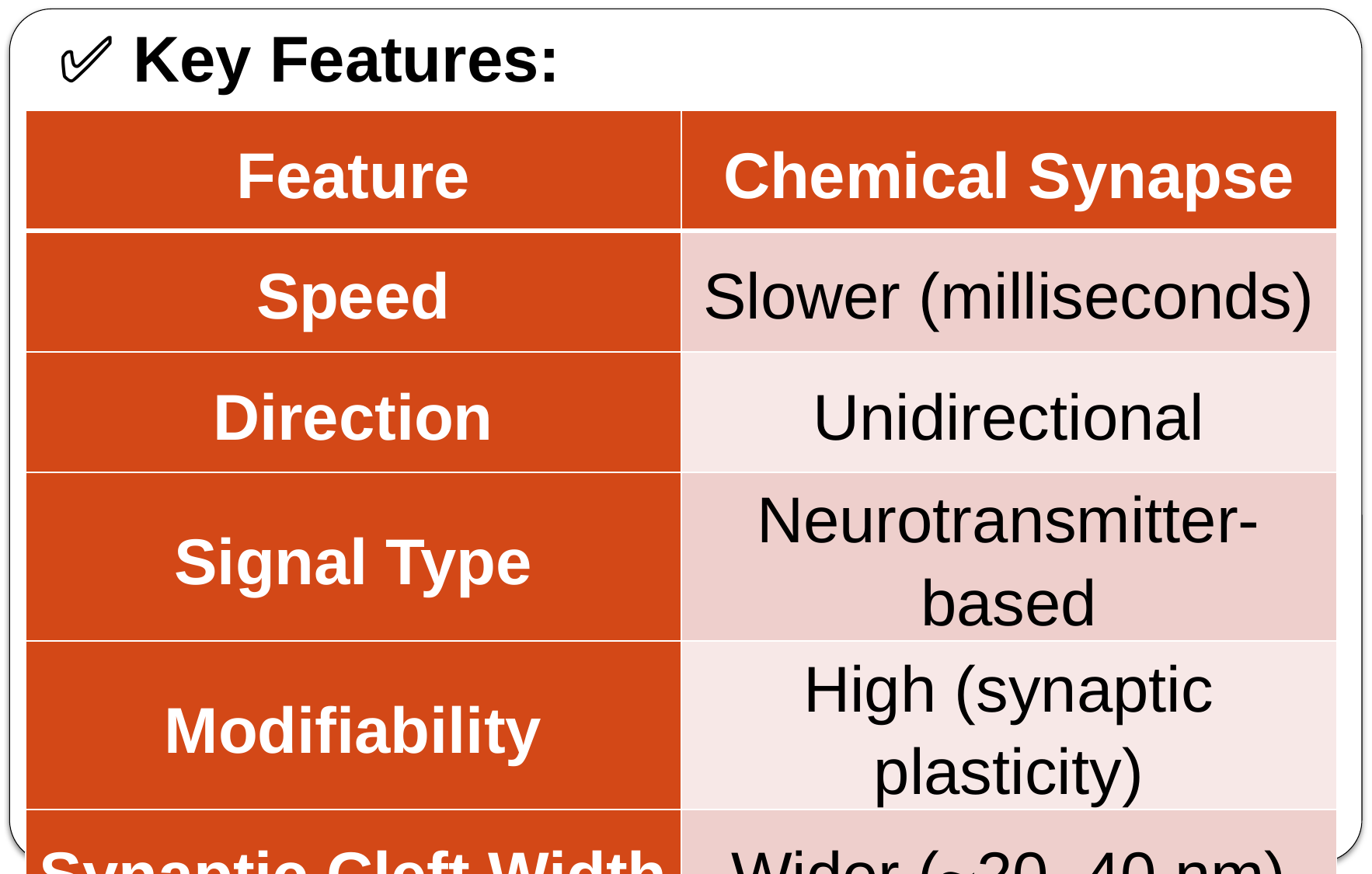

# ✅ Key Features:
| Feature | Chemical Synapse |
| --- | --- |
| Speed | Slower (milliseconds) |
| Direction | Unidirectional |
| Signal Type | Neurotransmitter-based |
| Modifiability | High (synaptic plasticity) |
| Synaptic Cleft Width | Wider (~20–40 nm) |